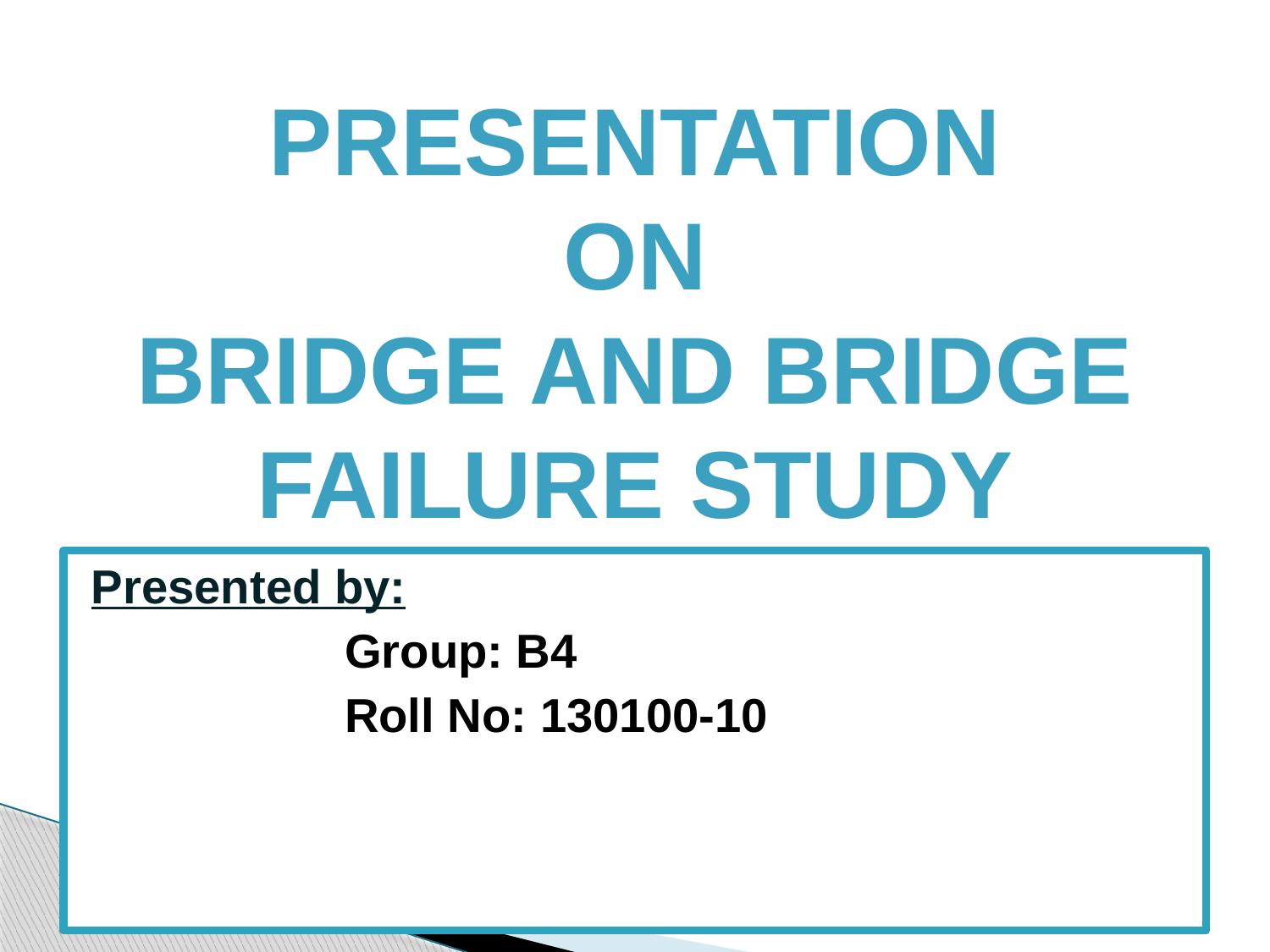

#
Presentation
On
Bridge and bridge failure study

Presented by:
                   Group: B4
                   Roll No: 130100-10